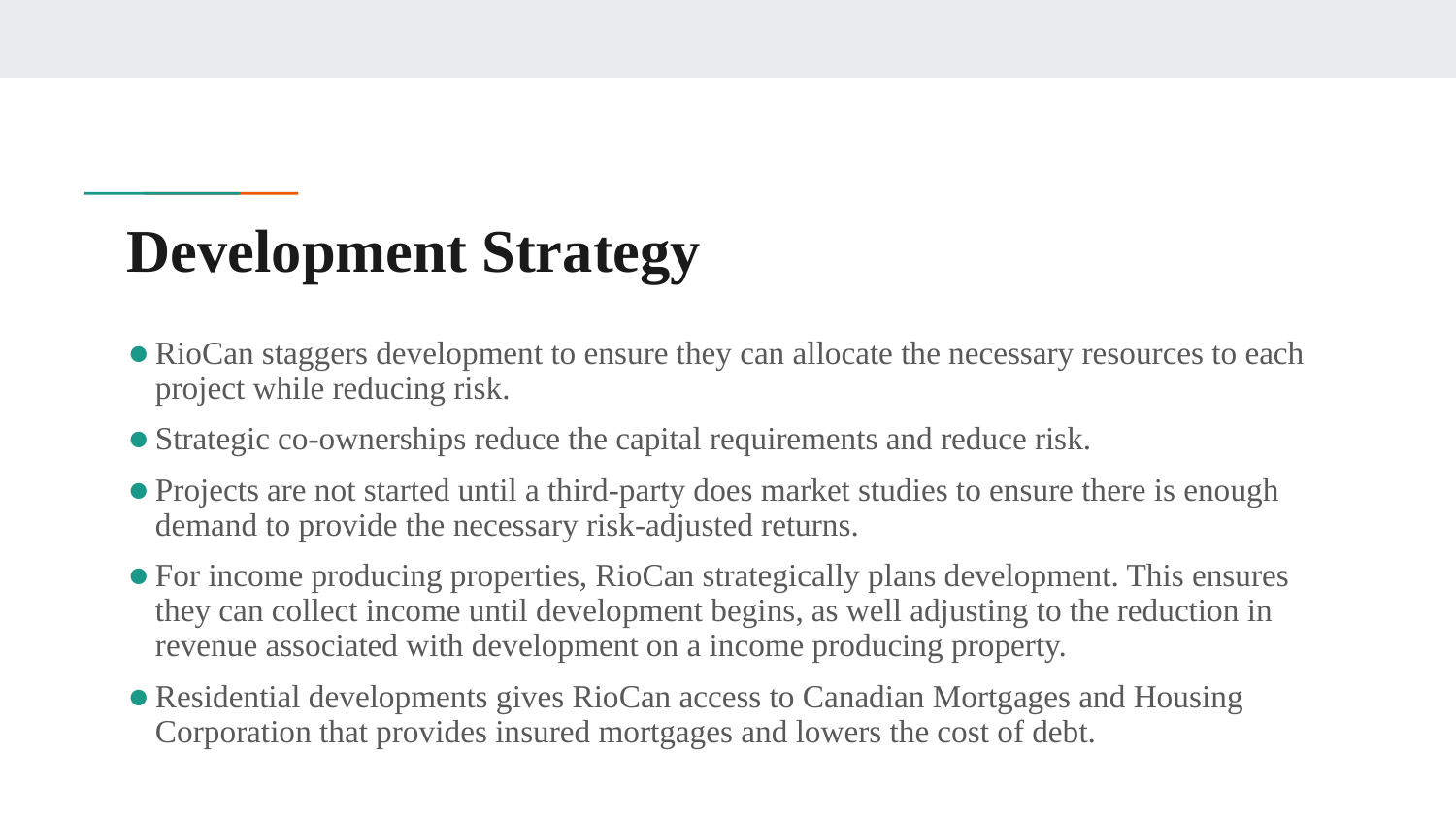

# Development Strategy
RioCan staggers development to ensure they can allocate the necessary resources to each project while reducing risk.
Strategic co-ownerships reduce the capital requirements and reduce risk.
Projects are not started until a third-party does market studies to ensure there is enough demand to provide the necessary risk-adjusted returns.
For income producing properties, RioCan strategically plans development. This ensures they can collect income until development begins, as well adjusting to the reduction in revenue associated with development on a income producing property.
Residential developments gives RioCan access to Canadian Mortgages and Housing Corporation that provides insured mortgages and lowers the cost of debt.